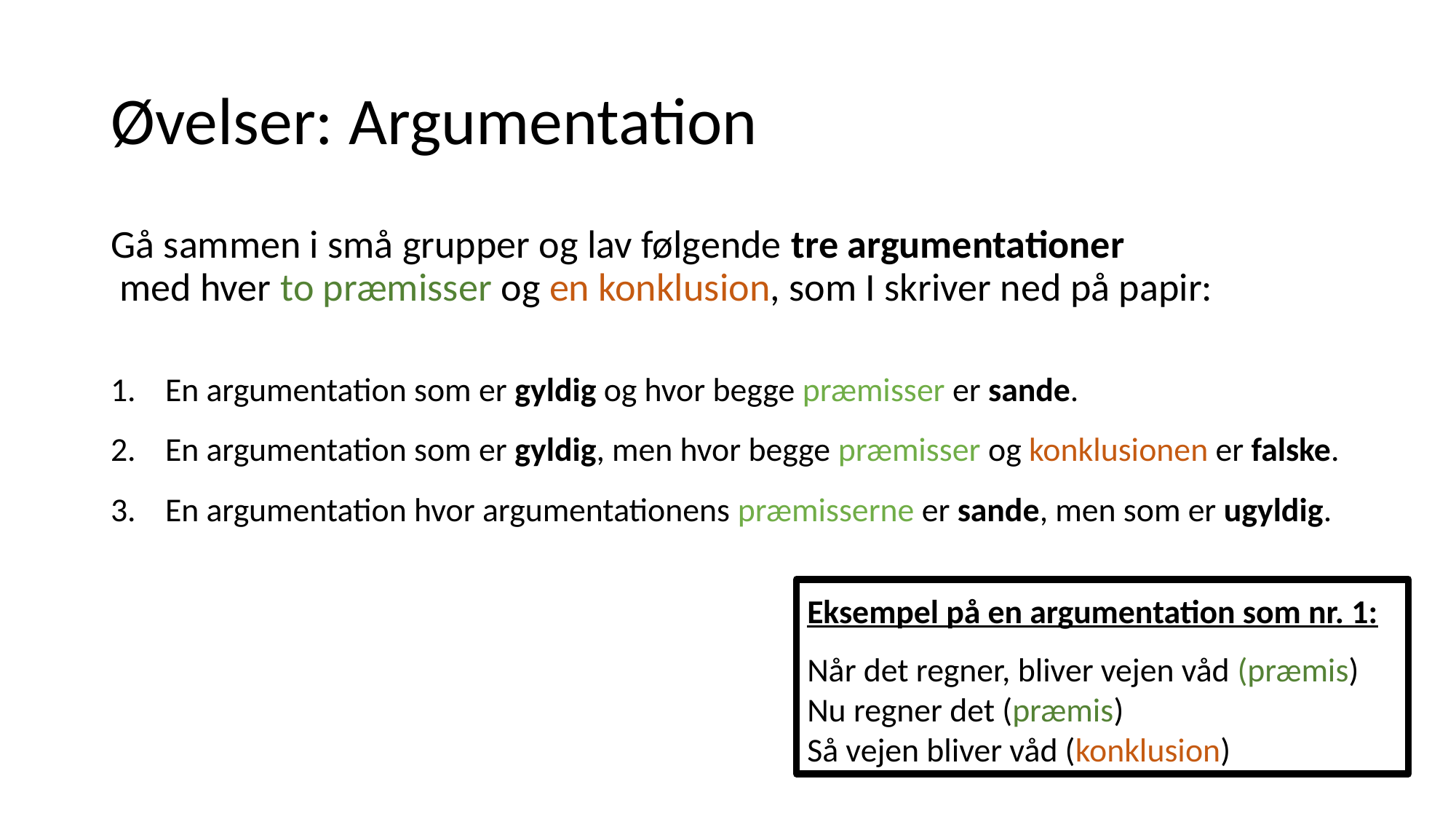

# Øvelser: Argumentation
Gå sammen i små grupper og lav følgende tre argumentationer
 med hver to præmisser og en konklusion, som I skriver ned på papir:

En argumentation som er gyldig og hvor begge præmisser er sande.
En argumentation som er gyldig, men hvor begge præmisser og konklusionen er falske.
En argumentation hvor argumentationens præmisserne er sande, men som er ugyldig.

Eksempel på en argumentation som nr. 1:

Når det regner, bliver vejen våd (præmis)
Nu regner det (præmis)
Så vejen bliver våd (konklusion)